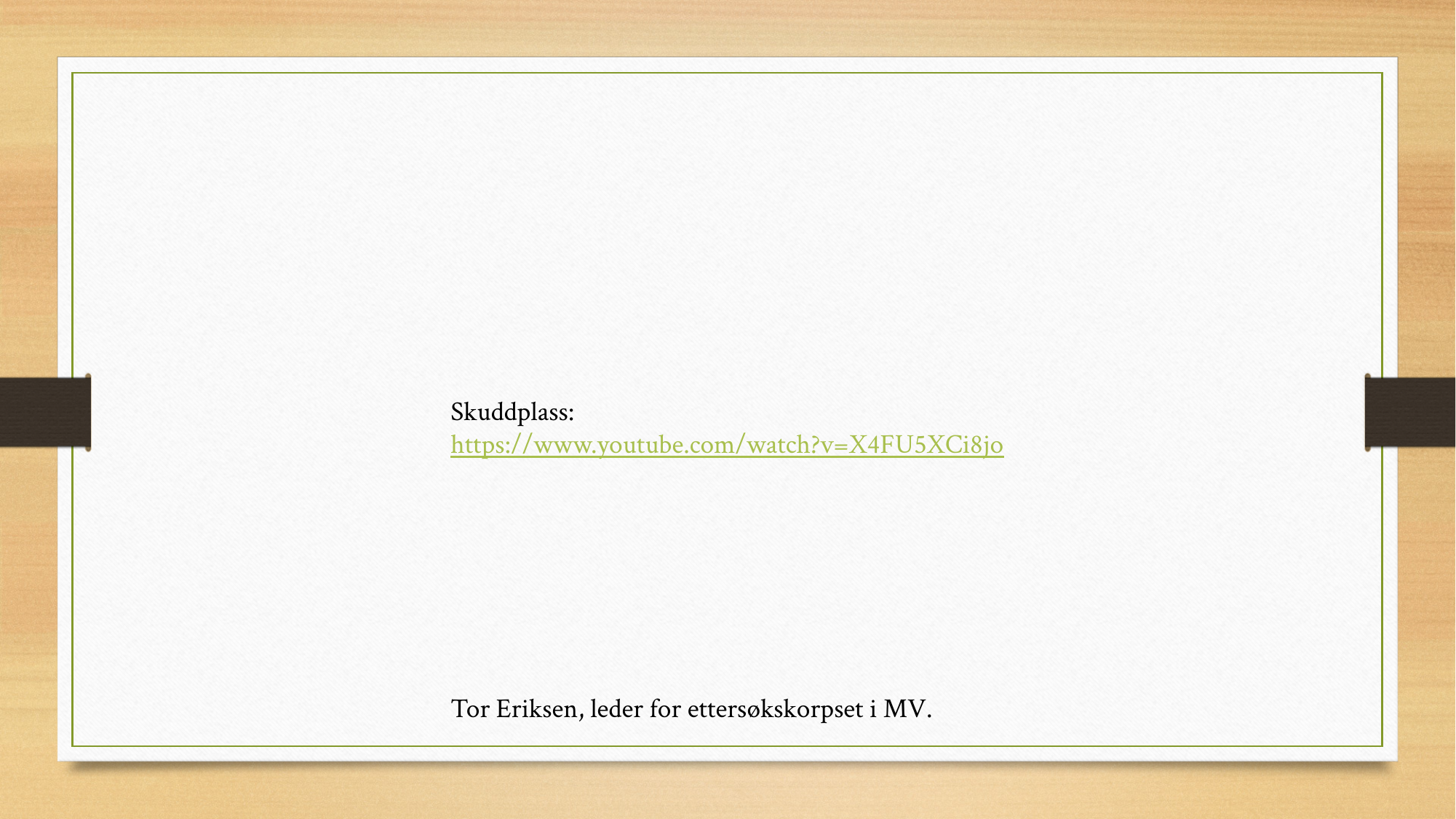

Skuddplass:
https://www.youtube.com/watch?v=X4FU5XCi8jo

Tor Eriksen, leder for ettersøkskorpset i MV.